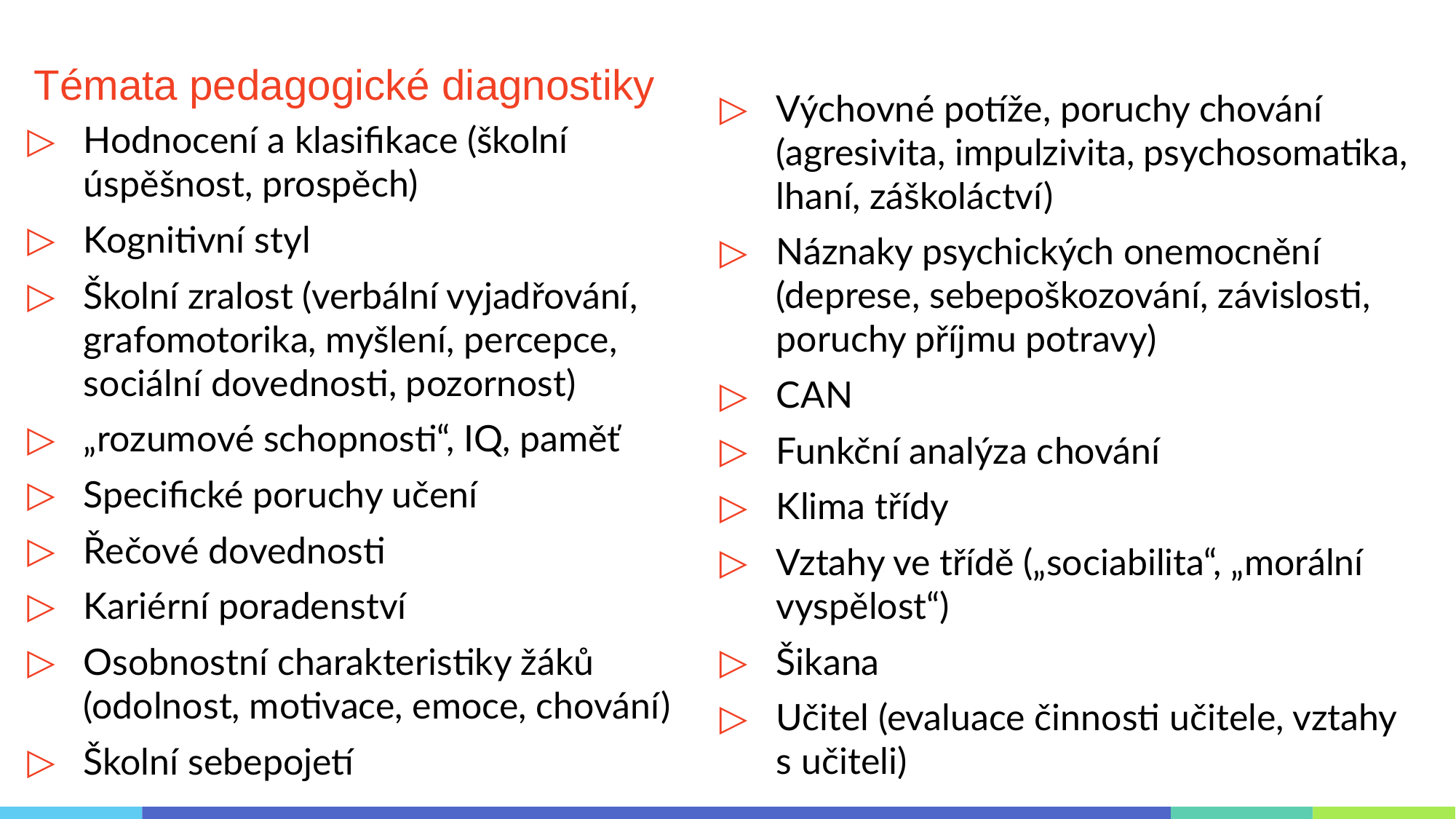

# Témata pedagogické diagnostiky
Výchovné potíže, poruchy chování (agresivita, impulzivita, psychosomatika, lhaní, záškoláctví)
Náznaky psychických onemocnění (deprese, sebepoškozování, závislosti, poruchy příjmu potravy)
CAN
Funkční analýza chování
Klima třídy
Vztahy ve třídě („sociabilita“, „morální vyspělost“)
Šikana
Učitel (evaluace činnosti učitele, vztahy s učiteli)

Hodnocení a klasifikace (školní úspěšnost, prospěch)
Kognitivní styl
Školní zralost (verbální vyjadřování, grafomotorika, myšlení, percepce, sociální dovednosti, pozornost)
„rozumové schopnosti“, IQ, paměť
Specifické poruchy učení
Řečové dovednosti
Kariérní poradenství
Osobnostní charakteristiky žáků (odolnost, motivace, emoce, chování)
Školní sebepojetí